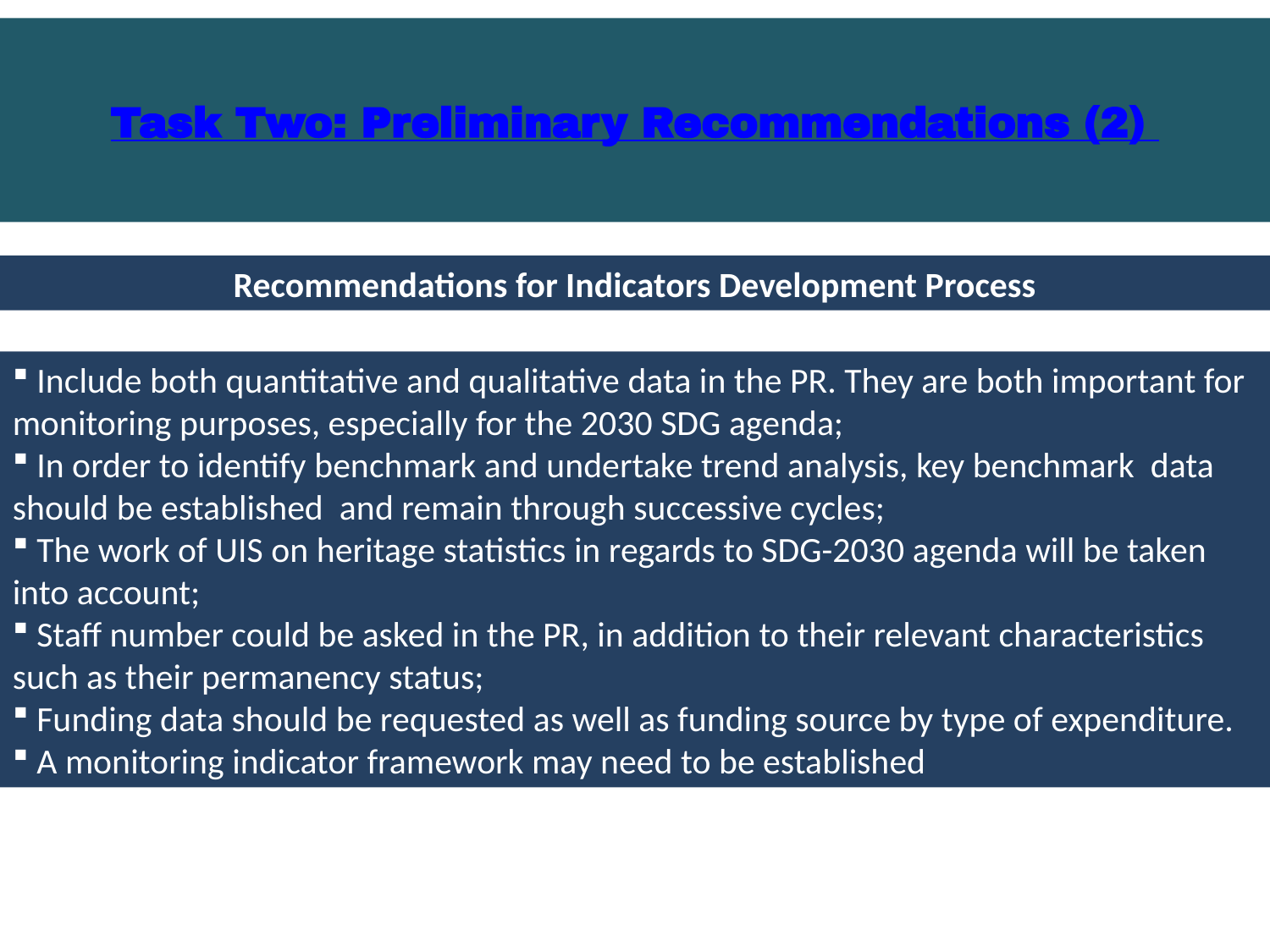

# Task Two: Preliminary Recommendations (2)
Recommendations for Indicators Development Process
 Include both quantitative and qualitative data in the PR. They are both important for monitoring purposes, especially for the 2030 SDG agenda;
 In order to identify benchmark and undertake trend analysis, key benchmark  data should be established  and remain through successive cycles;
 The work of UIS on heritage statistics in regards to SDG-2030 agenda will be taken into account;
 Staff number could be asked in the PR, in addition to their relevant characteristics such as their permanency status;
 Funding data should be requested as well as funding source by type of expenditure.
 A monitoring indicator framework may need to be established